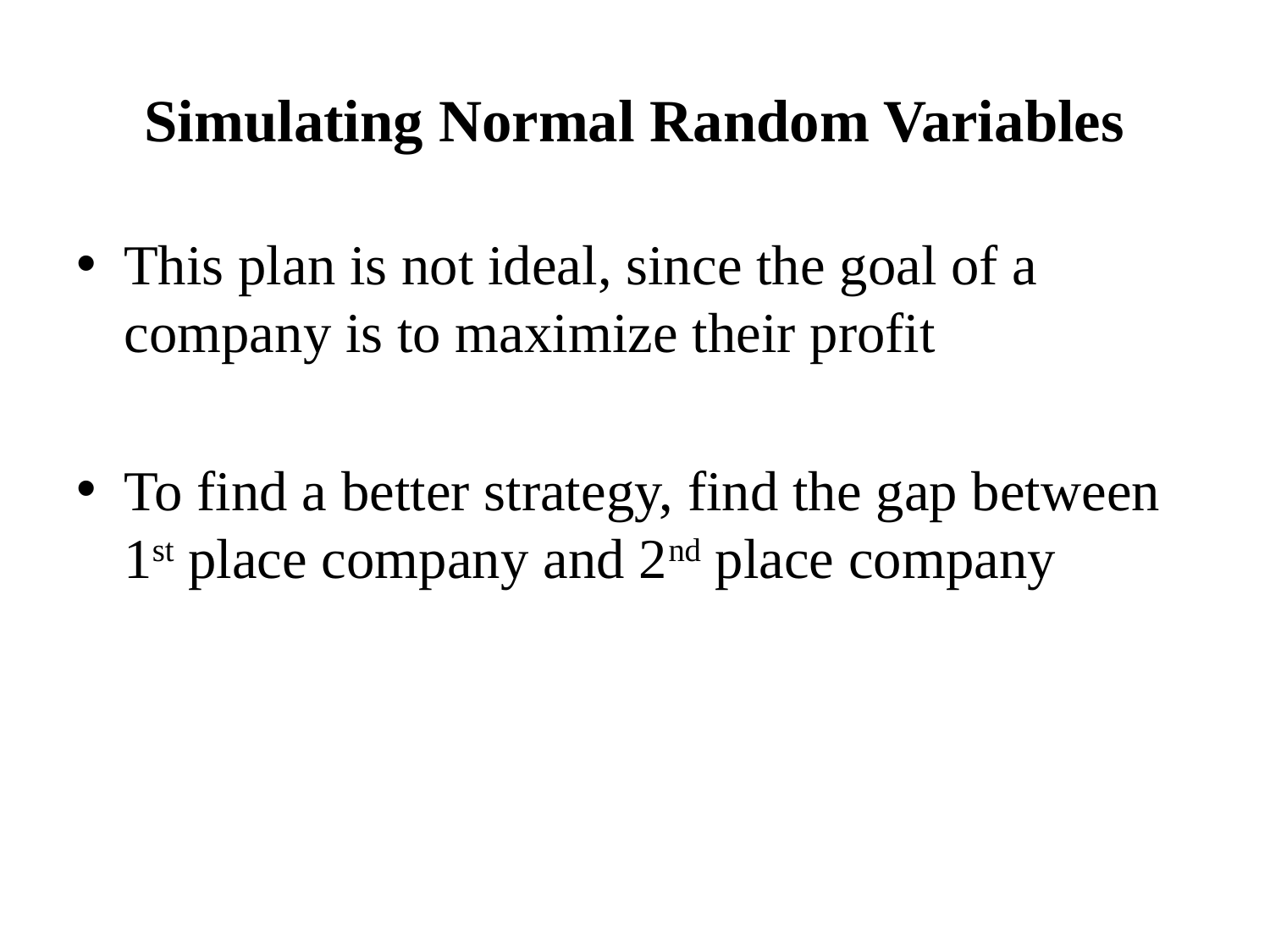

# Simulating Normal Random Variables
This plan is not ideal, since the goal of a company is to maximize their profit

To find a better strategy, find the gap between 1st place company and 2nd place company